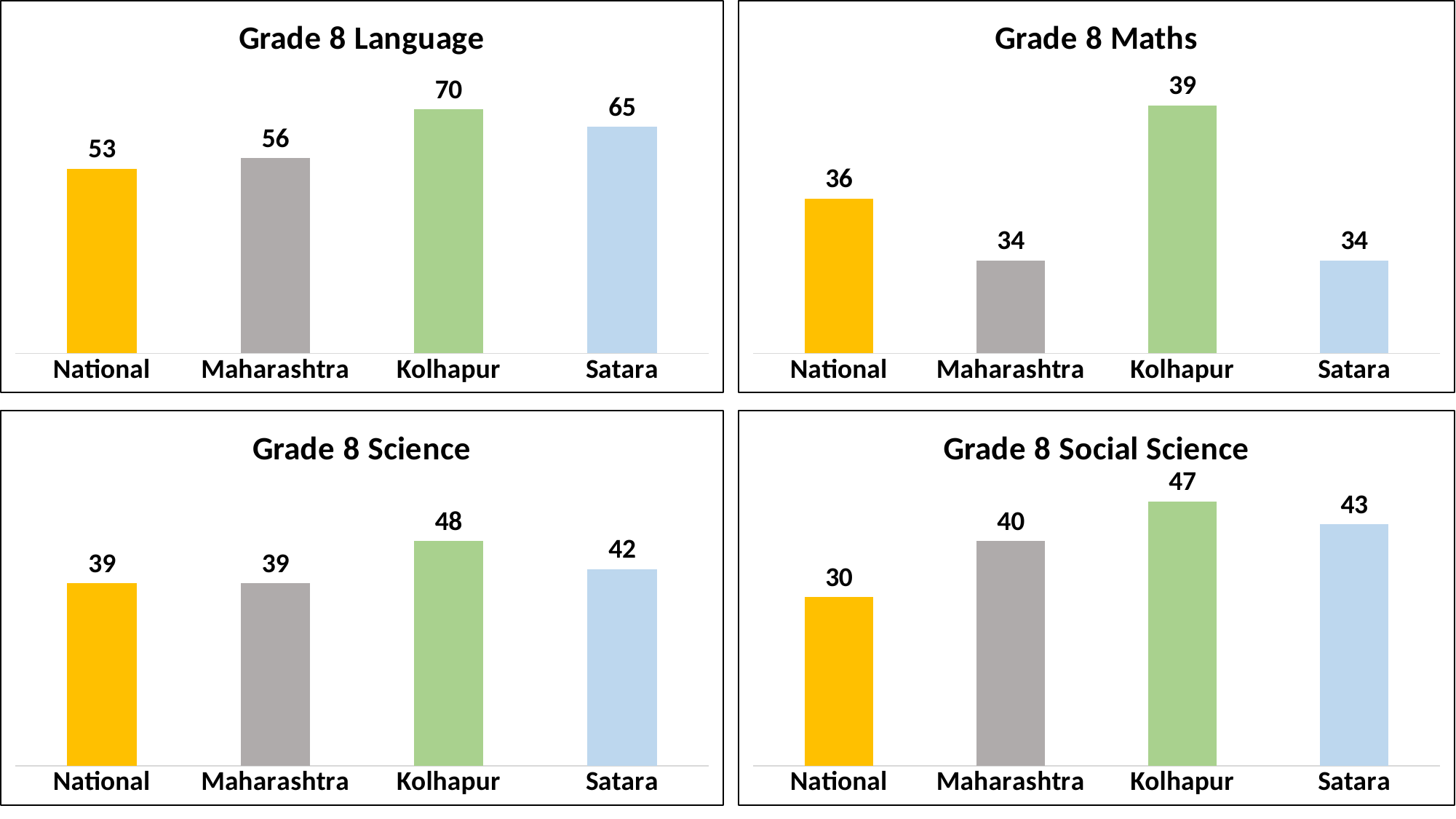

### Chart: Grade 8 Maths

| Category |  |
|---|---|
| National | 36.0 |
| Maharashtra | 34.0 |
| Kolhapur | 39.0 |
| Satara | 34.0 |

### Chart: Grade 8 Language

| Category |  |
|---|---|
| National | 53.0 |
| Maharashtra | 56.0 |
| Kolhapur | 70.0 |
| Satara | 65.0 |

### Chart: Grade 8 Science

| Category |  |
|---|---|
| National | 39.0 |
| Maharashtra | 39.0 |
| Kolhapur | 48.0 |
| Satara | 42.0 |

### Chart: Grade 8 Social Science

| Category |  |
|---|---|
| National | 30.0 |
| Maharashtra | 40.0 |
| Kolhapur | 47.0 |
| Satara | 43.0 |